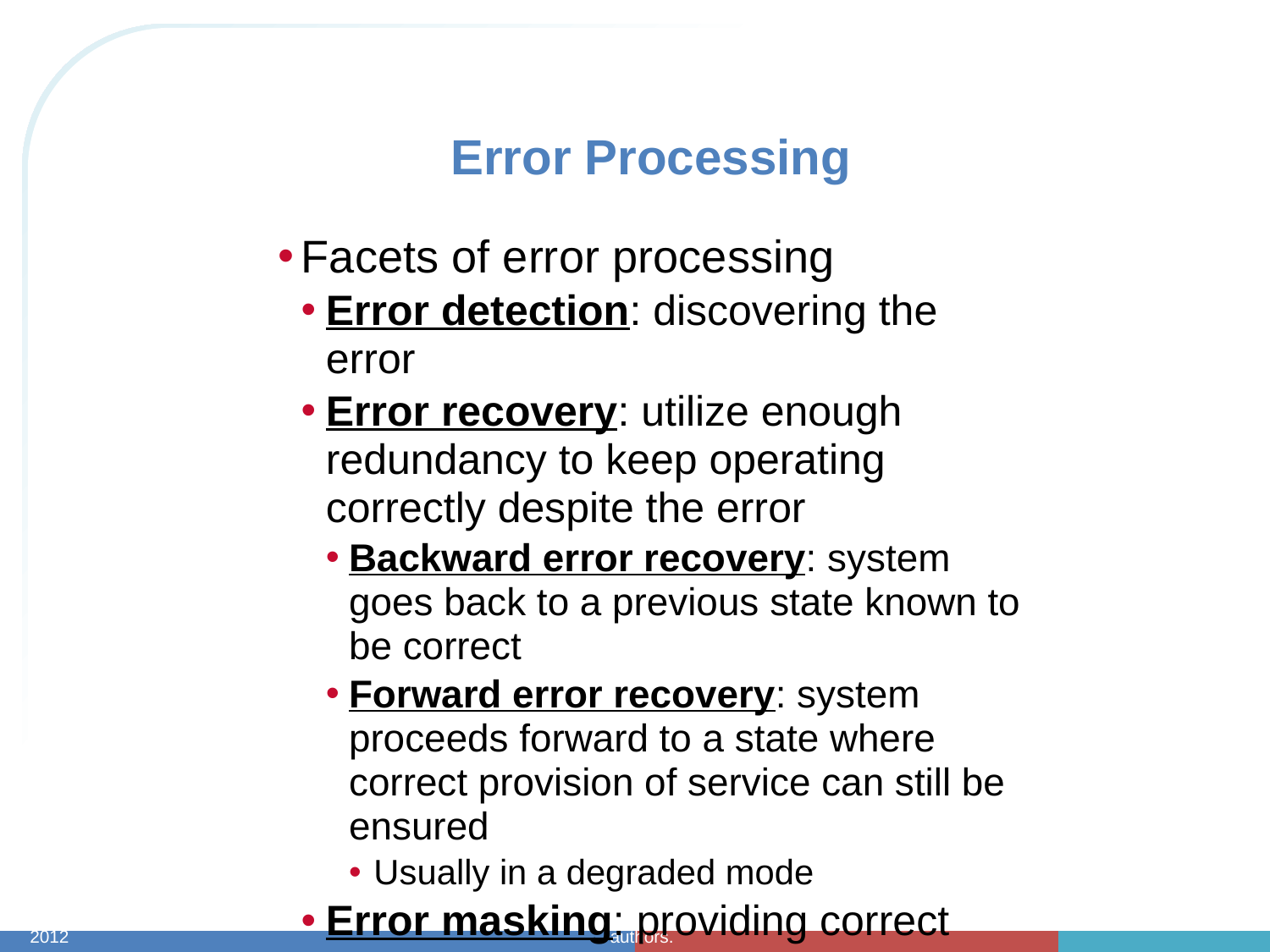

# Error Processing
Facets of error processing
Error detection: discovering the error
Error recovery: utilize enough redundancy to keep operating correctly despite the error
Backward error recovery: system goes back to a previous state known to be correct
Forward error recovery: system proceeds forward to a state where correct provision of service can still be ensured
Usually in a degraded mode
Error masking: providing correct service despite lingering errors
AKA error compensation
E.g., receiving replies from multiple servers and voting
E.g, sending three identical messages and voting
CptS/EE 562 Spring 2012
Fault Tolerant System Foundations:  © 2012 David E. Bakken.  Some figures © 2001, 2003 by textbook authors.